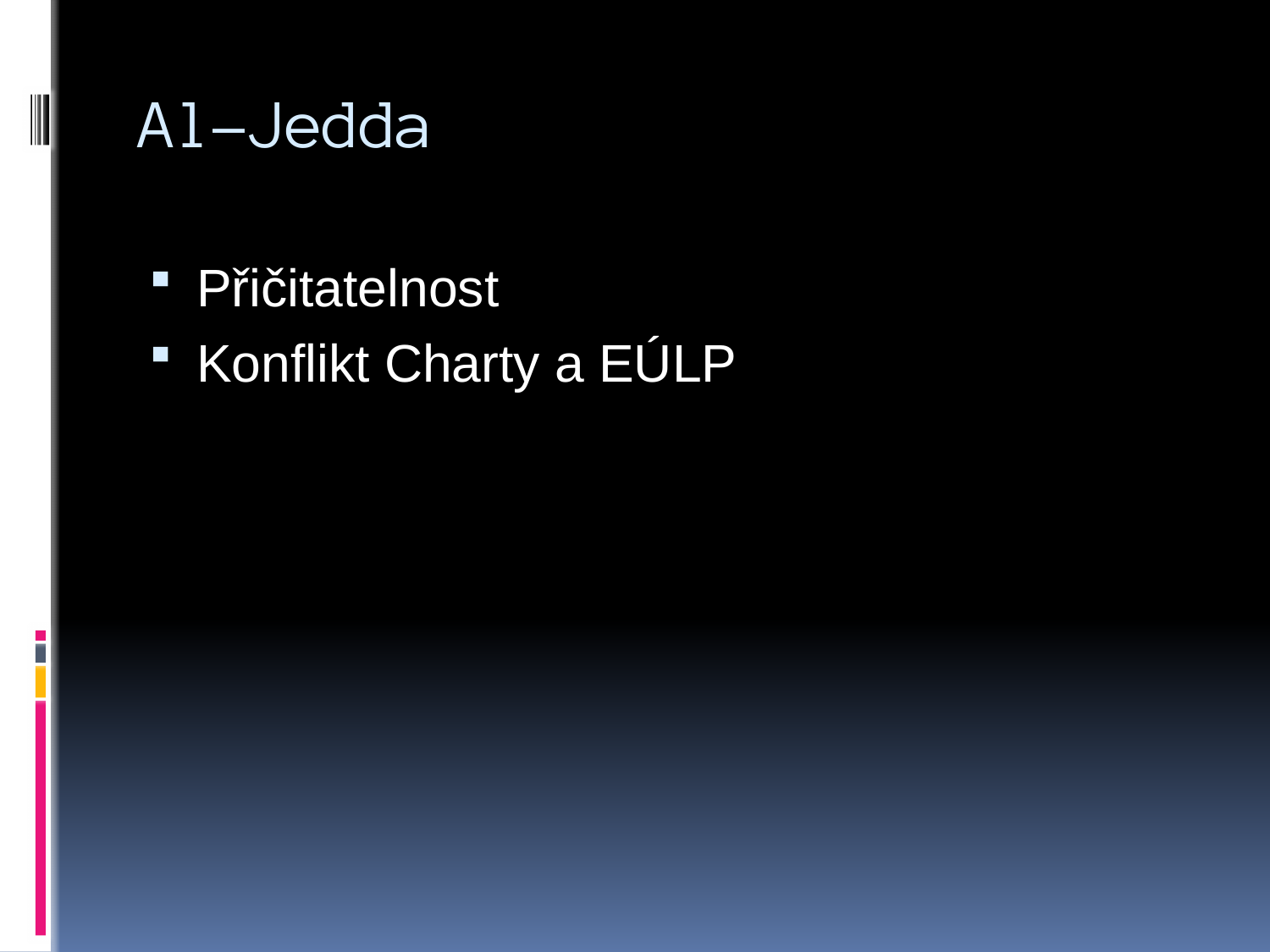

# Al-Jedda
Přičitatelnost
Konflikt Charty a EÚLP